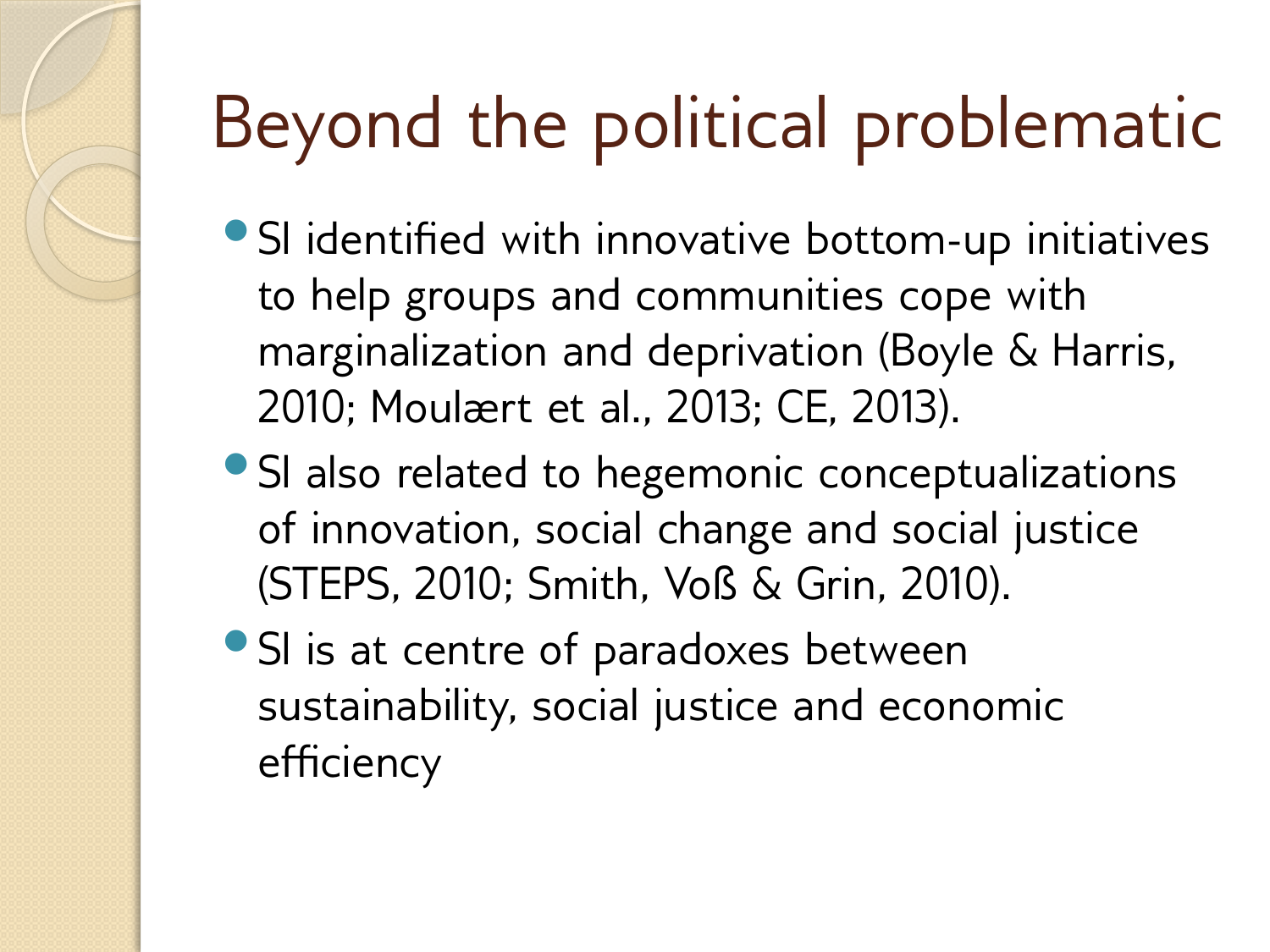

# Beyond the political problematic
SI identified with innovative bottom-up initiatives to help groups and communities cope with marginalization and deprivation (Boyle & Harris, 2010; Moulaert et al., 2013; CE, 2013).
SI also related to hegemonic conceptualizations of innovation, social change and social justice (STEPS, 2010; Smith, Voß & Grin, 2010).
SI is at centre of paradoxes between sustainability, social justice and economic efficiency